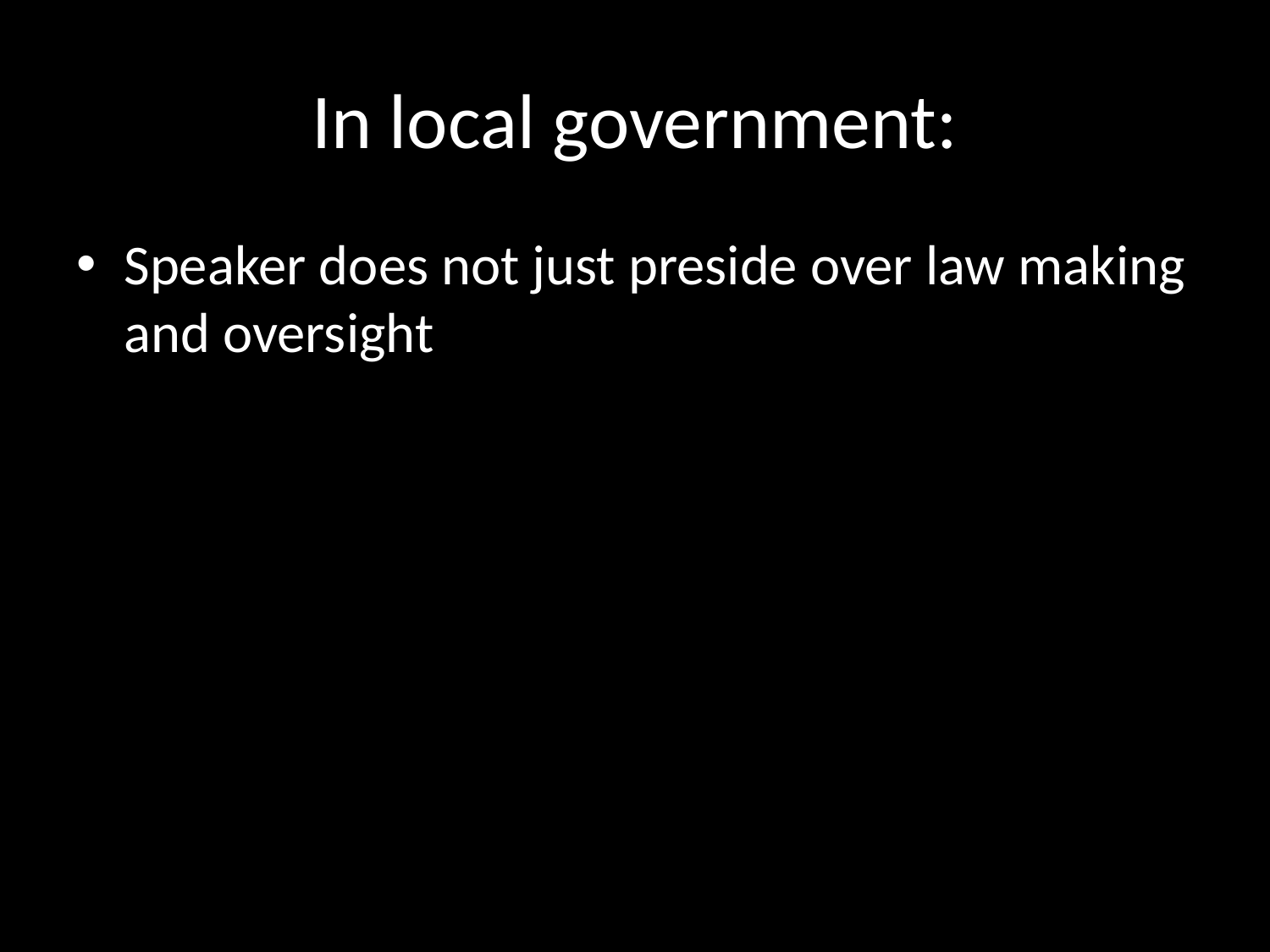

# In local government:
Speaker does not just preside over law making and oversight